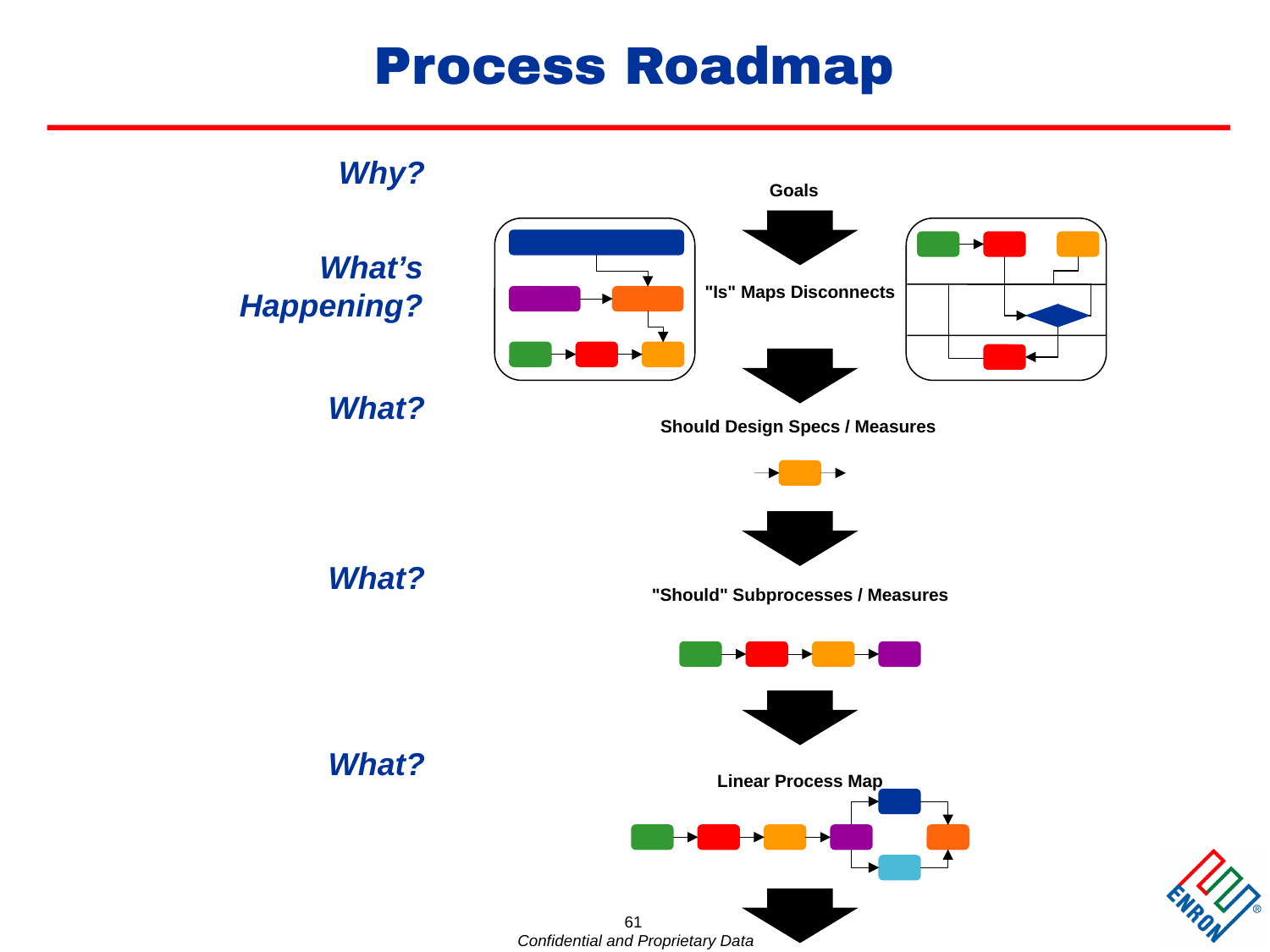

61
# Process Roadmap
Why?
Goals

What’s Happening?
"Is" Maps Disconnects

What?
Should Design Specs / Measures

What?
"Should" Subprocesses / Measures

What?
Linear Process Map